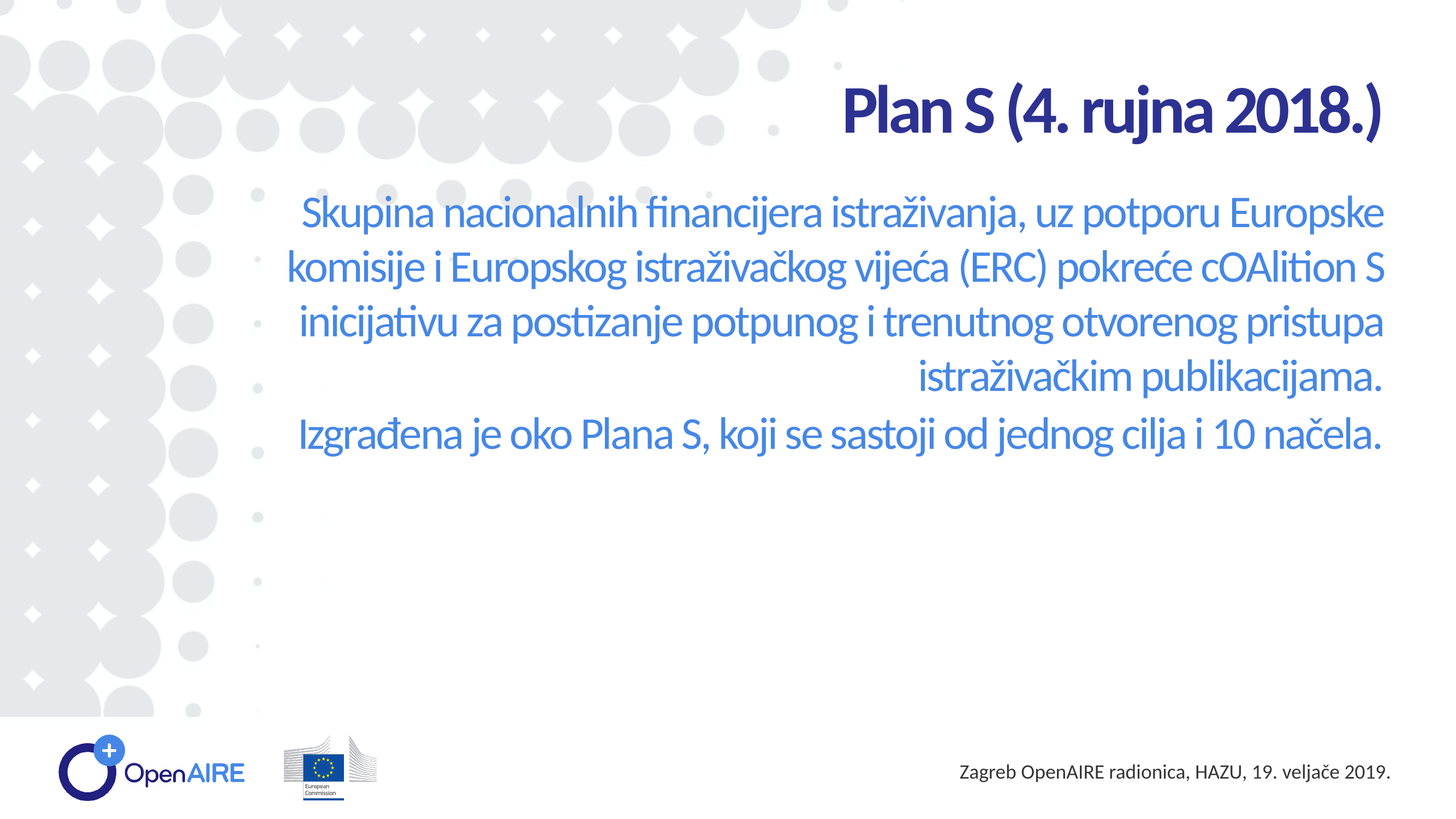

Plan S (4. rujna 2018.)
Skupina nacionalnih financijera istraživanja, uz potporu Europske komisije i Europskog istraživačkog vijeća (ERC) pokreće cOAlition S inicijativu za postizanje potpunog i trenutnog otvorenog pristupa istraživačkim publikacijama.
Izgrađena je oko Plana S, koji se sastoji od jednog cilja i 10 načela.
Zagreb OpenAIRE radionica, HAZU, 19. veljače 2019.